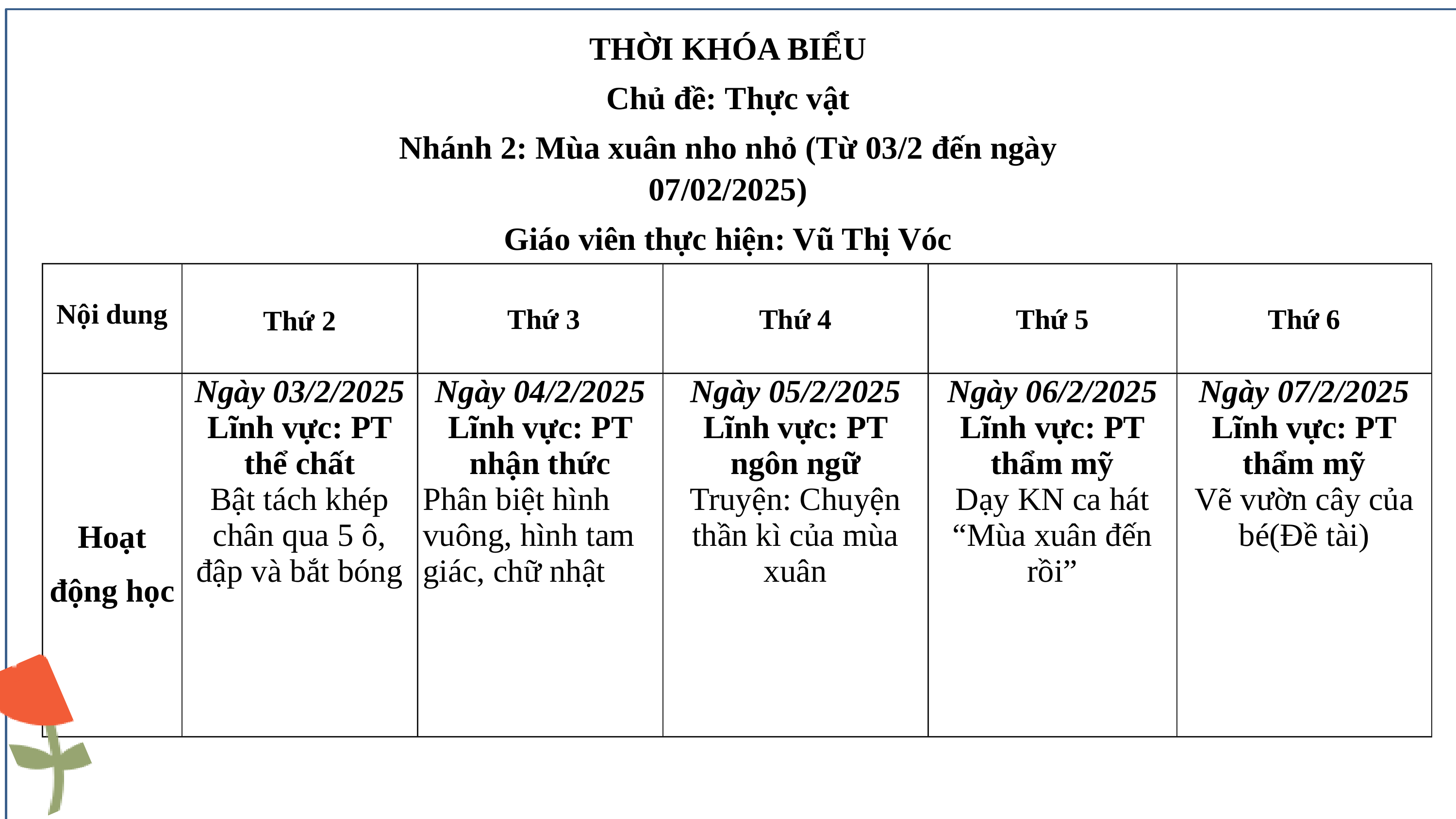

THỜI KHÓA BIỂU
Chủ đề: Thực vật
Nhánh 2: Mùa xuân nho nhỏ (Từ 03/2 đến ngày 07/02/2025)
Giáo viên thực hiện: Vũ Thị Vóc
| Nội dung | Thứ 2 | Thứ 3 | Thứ 4 | Thứ 5 | Thứ 6 |
| --- | --- | --- | --- | --- | --- |
| Hoạt động học | Ngày 03/2/2025 Lĩnh vực: PT thể chất Bật tách khép chân qua 5 ô, đập và bắt bóng | Ngày 04/2/2025 Lĩnh vực: PT nhận thức Phân biệt hình vuông, hình tam giác, chữ nhật | Ngày 05/2/2025 Lĩnh vực: PT ngôn ngữ Truyện: Chuyện thần kì của mùa xuân | Ngày 06/2/2025 Lĩnh vực: PT thẩm mỹ Dạy KN ca hát “Mùa xuân đến rồi” | Ngày 07/2/2025 Lĩnh vực: PT thẩm mỹ Vẽ vườn cây của bé(Đề tài) |